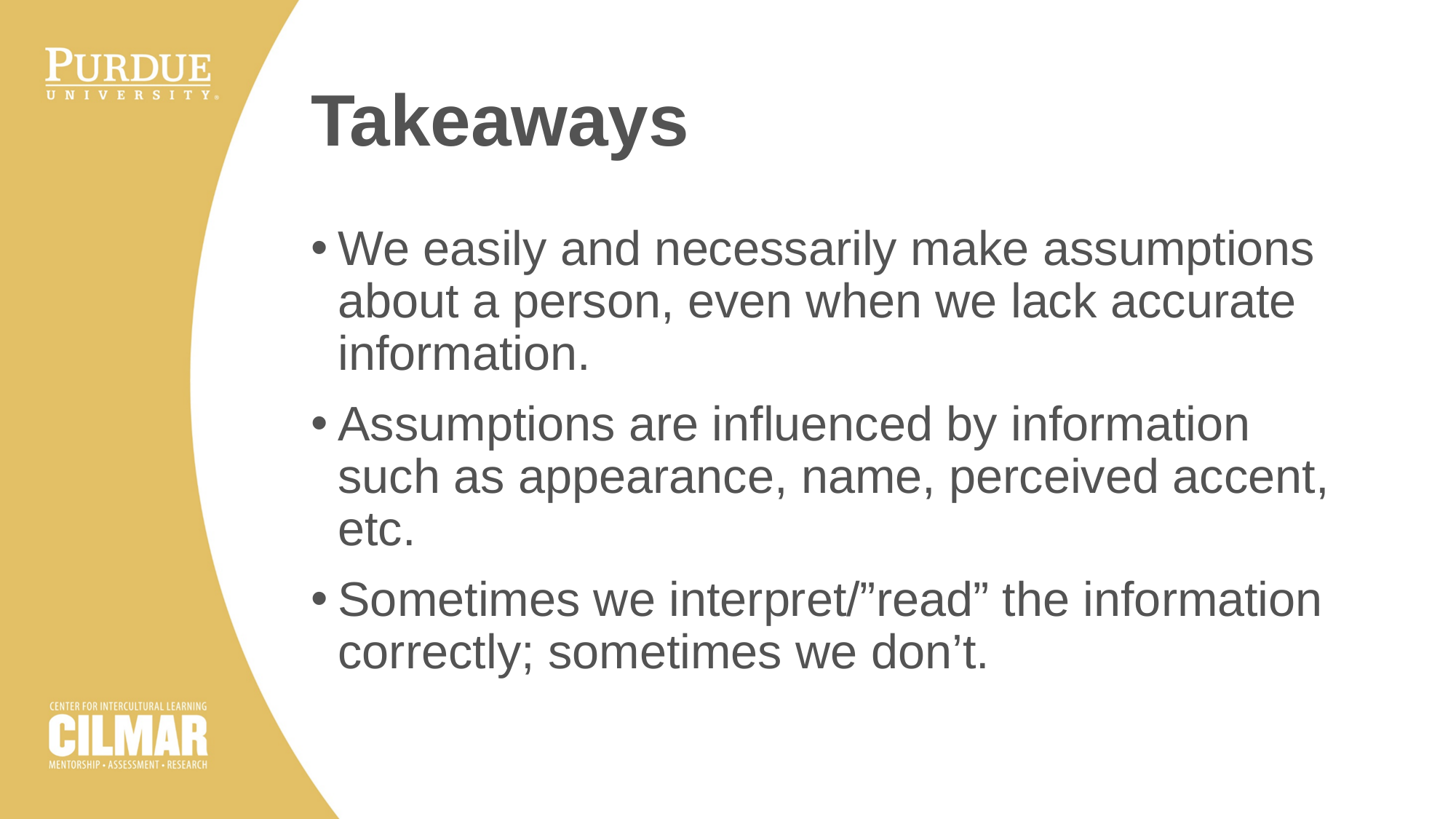

# Takeaways
We easily and necessarily make assumptions about a person, even when we lack accurate information.
Assumptions are influenced by information such as appearance, name, perceived accent, etc.
Sometimes we interpret/”read” the information correctly; sometimes we don’t.